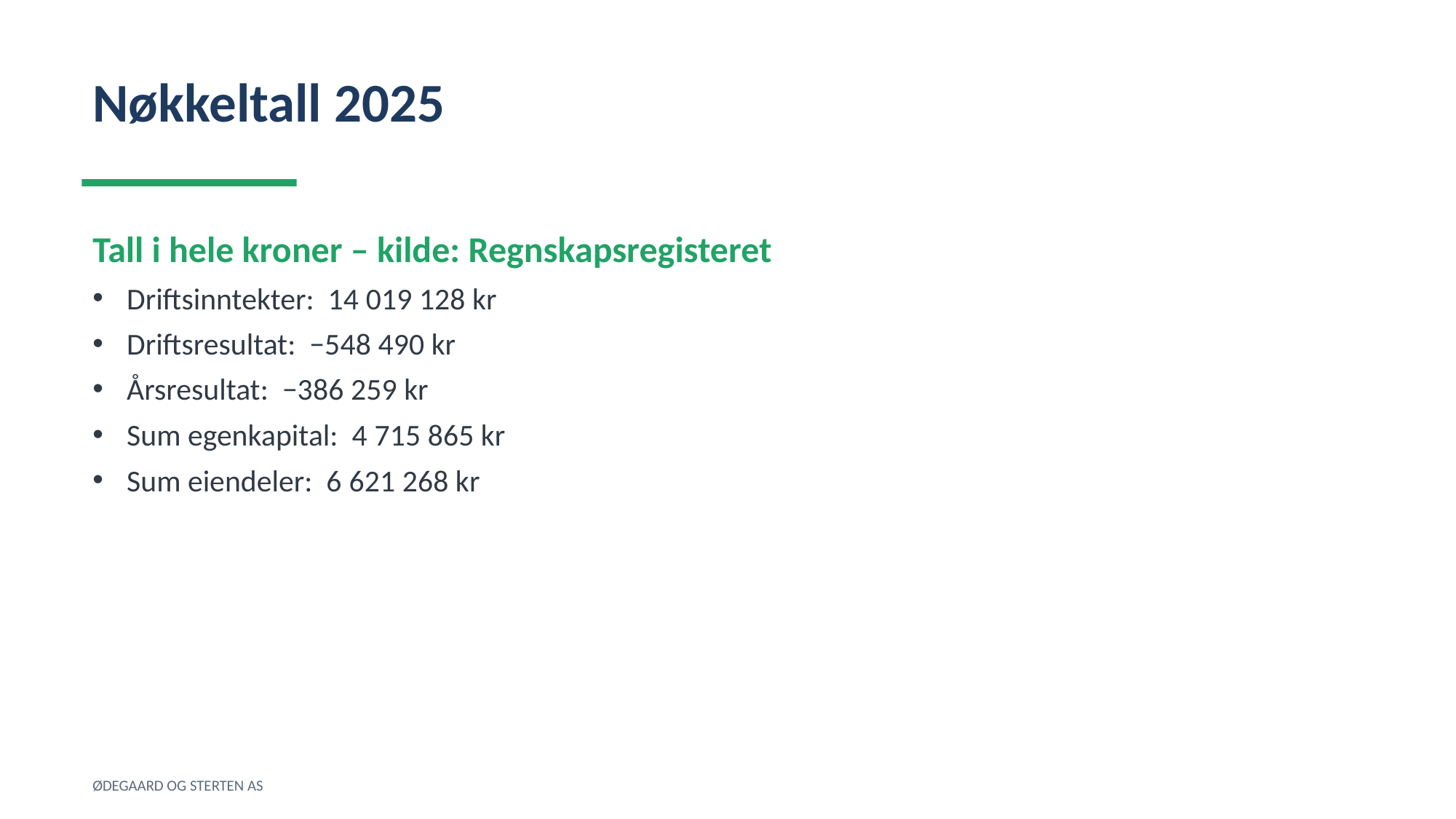

Nøkkeltall 2025

Tall i hele kroner – kilde: Regnskapsregisteret
Driftsinntekter:  14 019 128 kr
Driftsresultat:  −548 490 kr
Årsresultat:  −386 259 kr
Sum egenkapital:  4 715 865 kr
Sum eiendeler:  6 621 268 kr
ØDEGAARD OG STERTEN AS